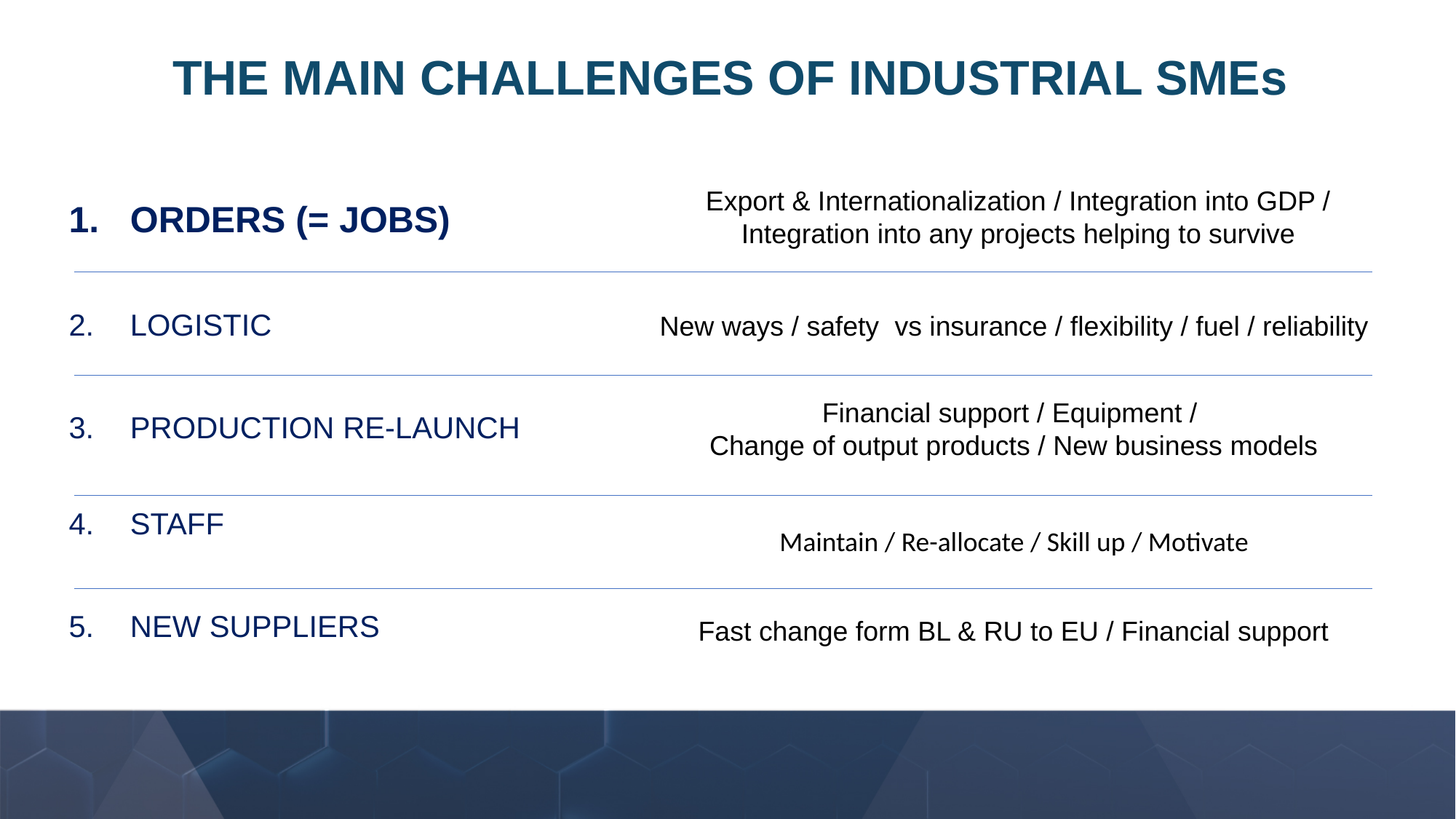

# THE MAIN CHALLENGES OF INDUSTRIAL SMEs
Export & Internationalization / Integration into GDP / Integration into any projects helping to survive
ORDERS (= JOBS)

LOGISTIC

PRODUCTION RE-LAUNCH

STAFF

NEW SUPPLIERS
New ways / safety  vs insurance / flexibility / fuel / reliability
Financial support / Equipment /
Change of output products / New business models
Maintain / Re-allocate / Skill up / Motivate
Fast change form BL & RU to EU / Financial support